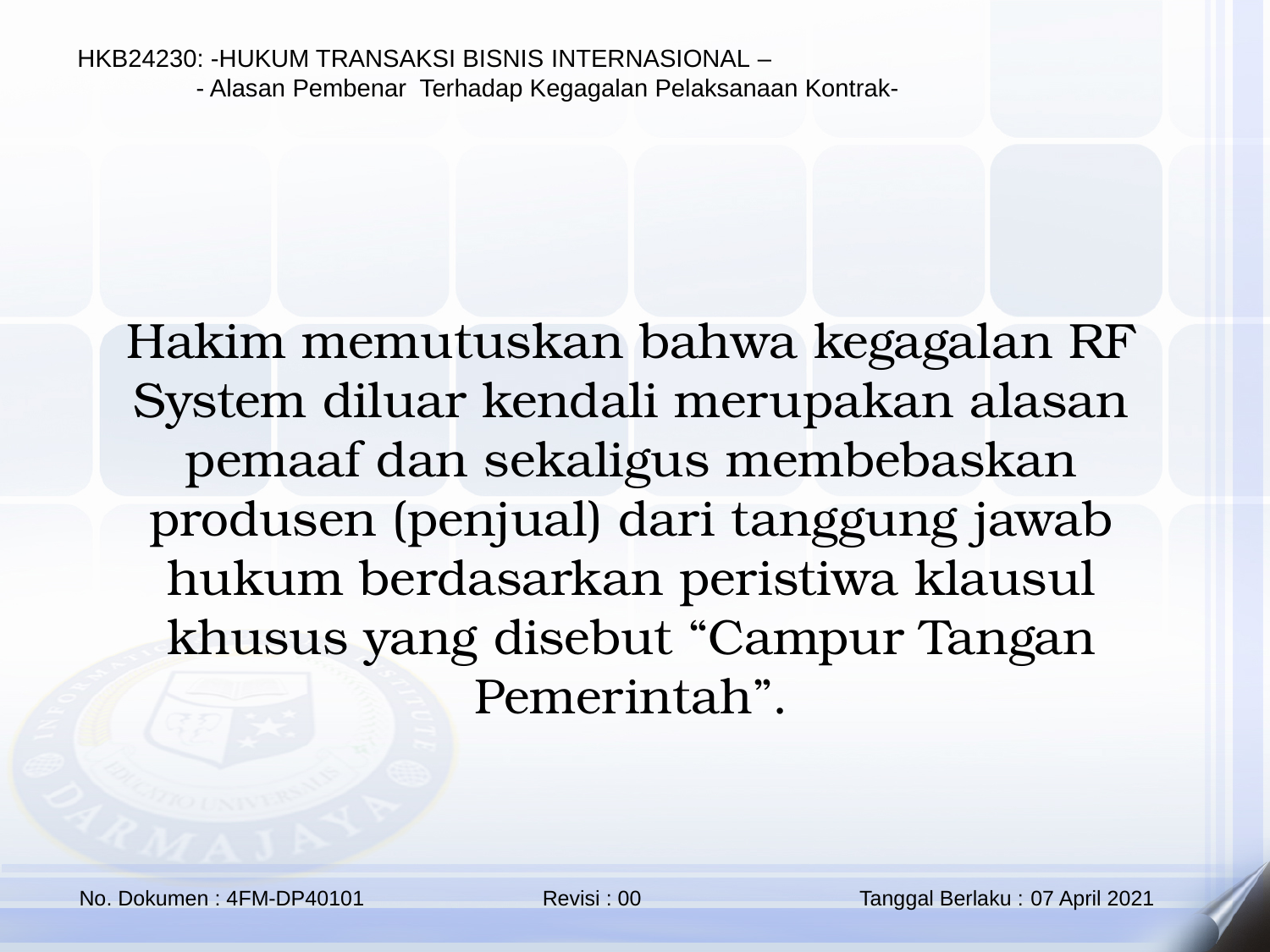

Hakim memutuskan bahwa kegagalan RF System diluar kendali merupakan alasan pemaaf dan sekaligus membebaskan produsen (penjual) dari tanggung jawab hukum berdasarkan peristiwa klausul khusus yang disebut “Campur Tangan Pemerintah”.